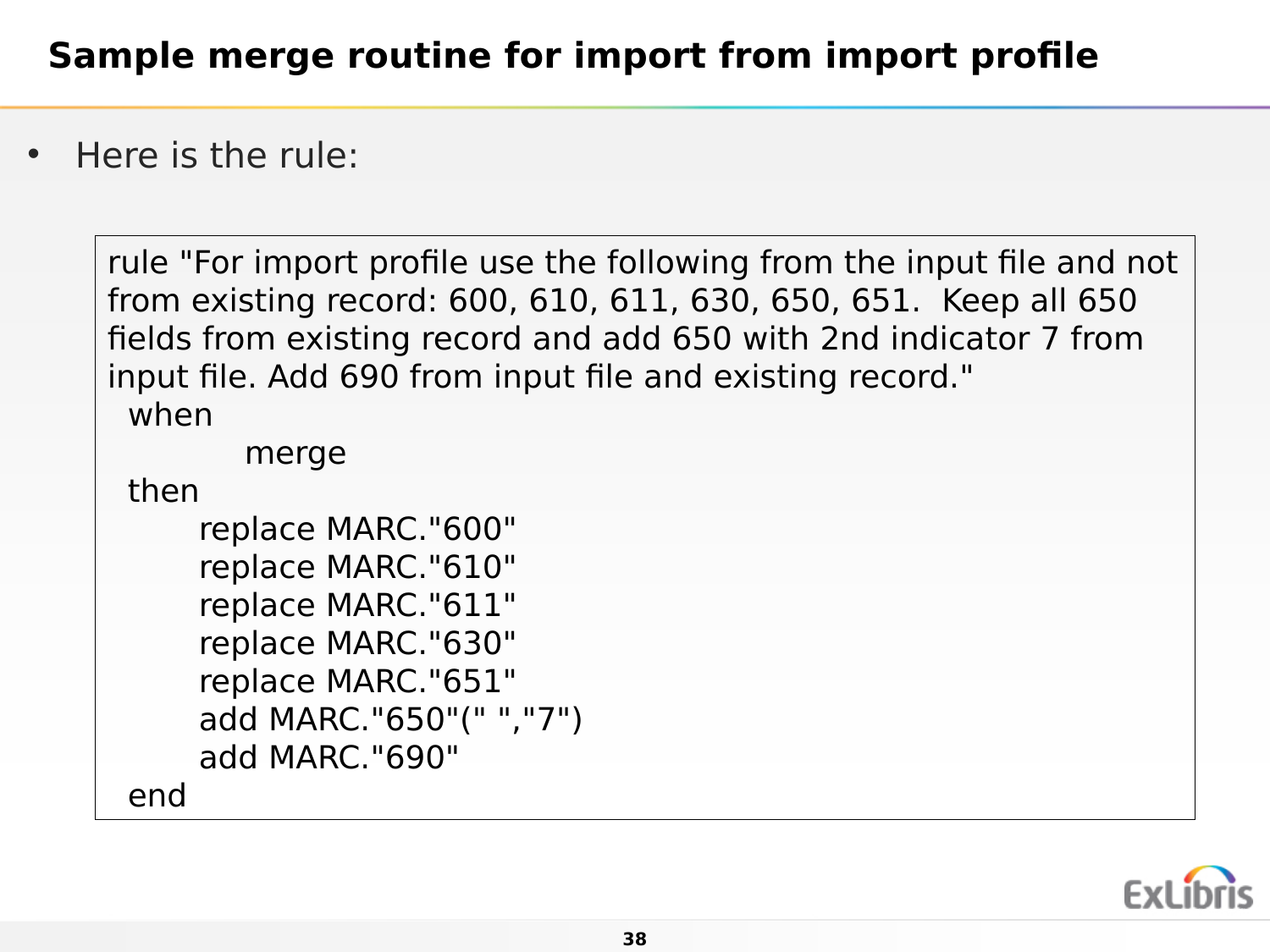

Sample merge routine for import from import profile
Here is the rule:
rule "For import profile use the following from the input file and not from existing record: 600, 610, 611, 630, 650, 651.  Keep all 650 fields from existing record and add 650 with 2nd indicator 7 from input file. Add 690 from input file and existing record."
  when
	 merge
  then
         replace MARC."600"
         replace MARC."610"
         replace MARC."611"
         replace MARC."630"
         replace MARC."651"
         add MARC."650"(" ","7")
         add MARC."690"
  end